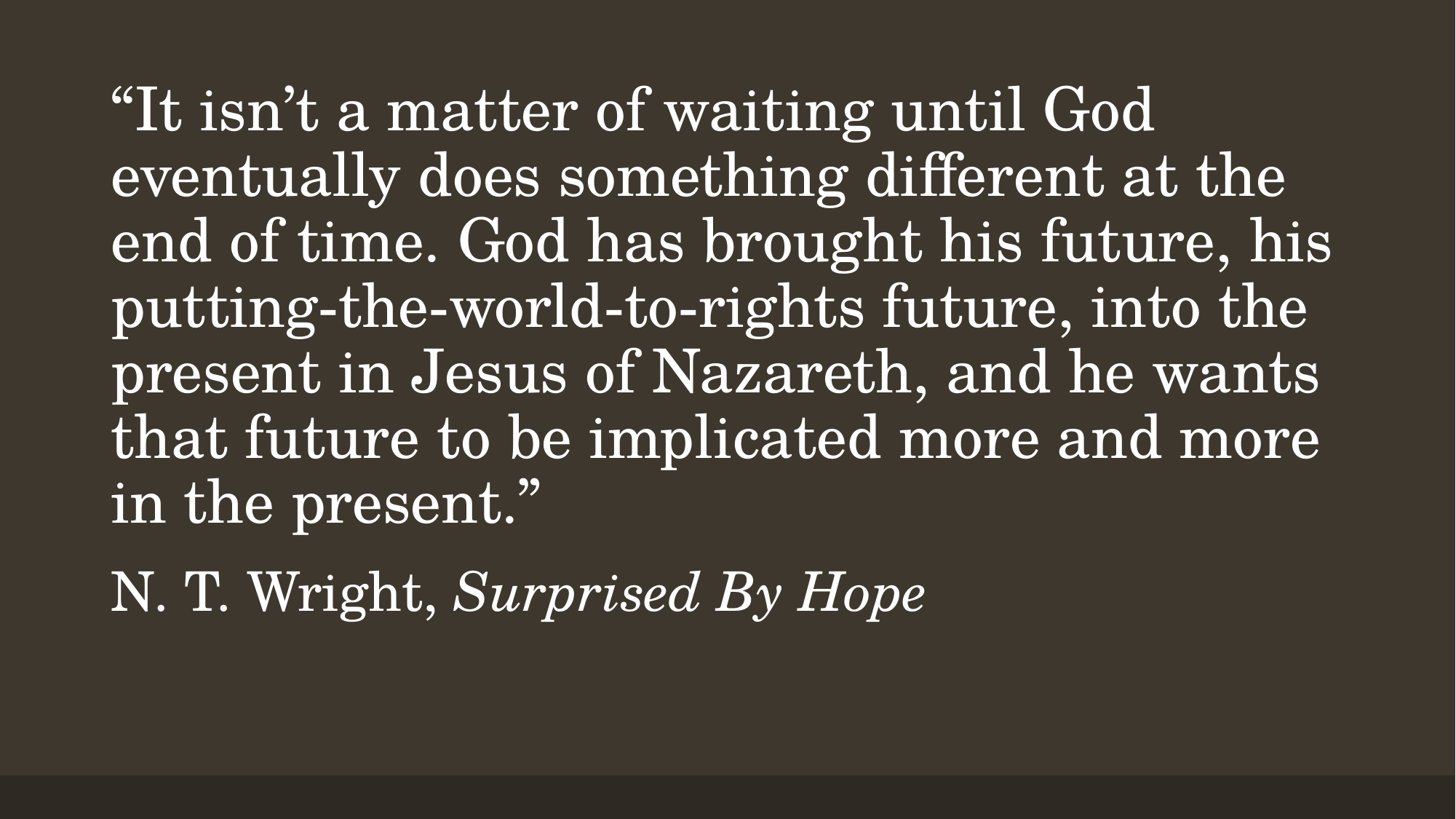

“It isn’t a matter of waiting until God eventually does something different at the end of time. God has brought his future, his putting-the-world-to-rights future, into the present in Jesus of Nazareth, and he wants that future to be implicated more and more in the present.”
N. T. Wright, Surprised By Hope